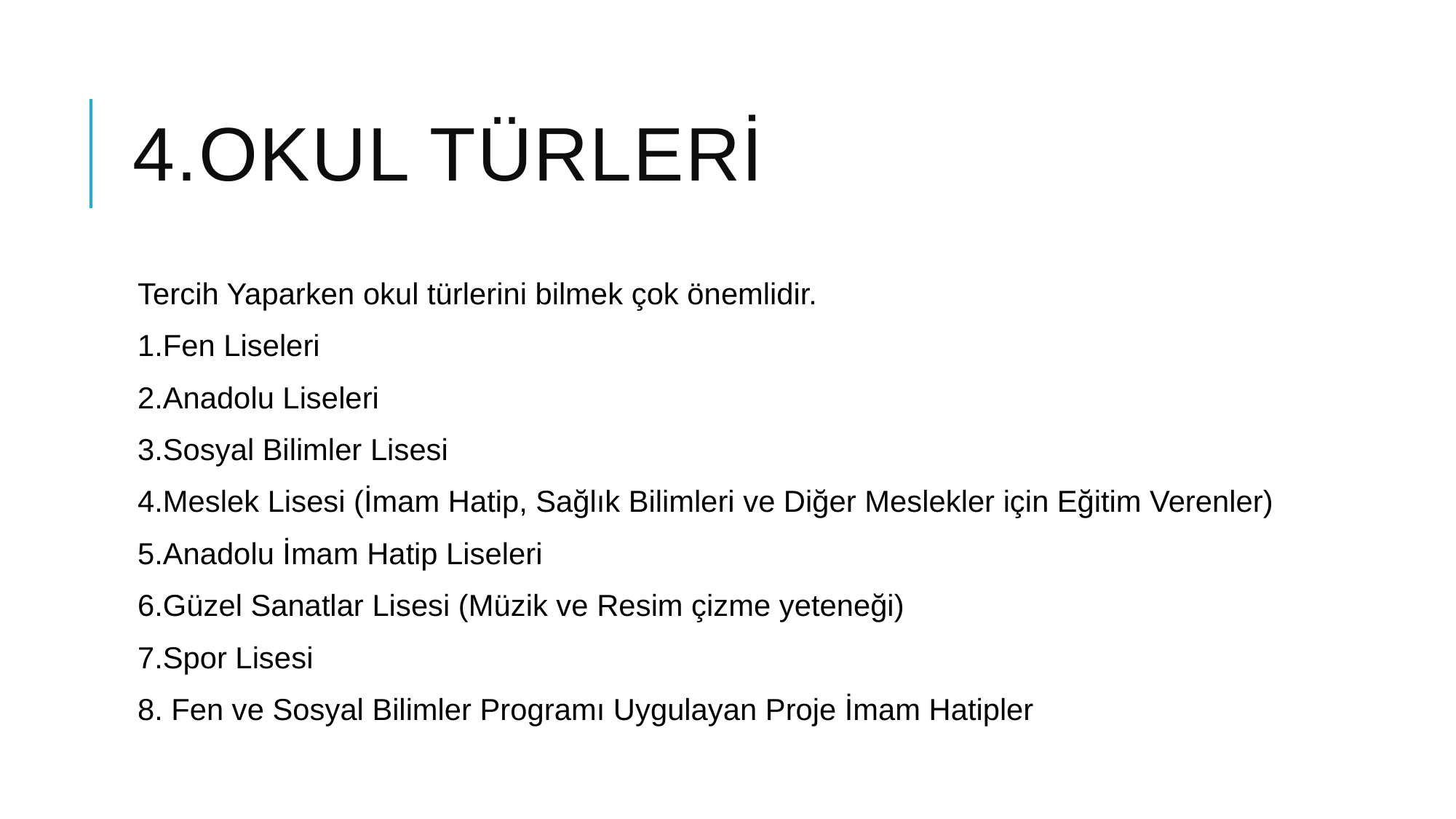

# 4.Okul türlerİ
Tercih Yaparken okul türlerini bilmek çok önemlidir.
1.Fen Liseleri
2.Anadolu Liseleri
3.Sosyal Bilimler Lisesi
4.Meslek Lisesi (İmam Hatip, Sağlık Bilimleri ve Diğer Meslekler için Eğitim Verenler)
5.Anadolu İmam Hatip Liseleri
6.Güzel Sanatlar Lisesi (Müzik ve Resim çizme yeteneği)
7.Spor Lisesi
8. Fen ve Sosyal Bilimler Programı Uygulayan Proje İmam Hatipler